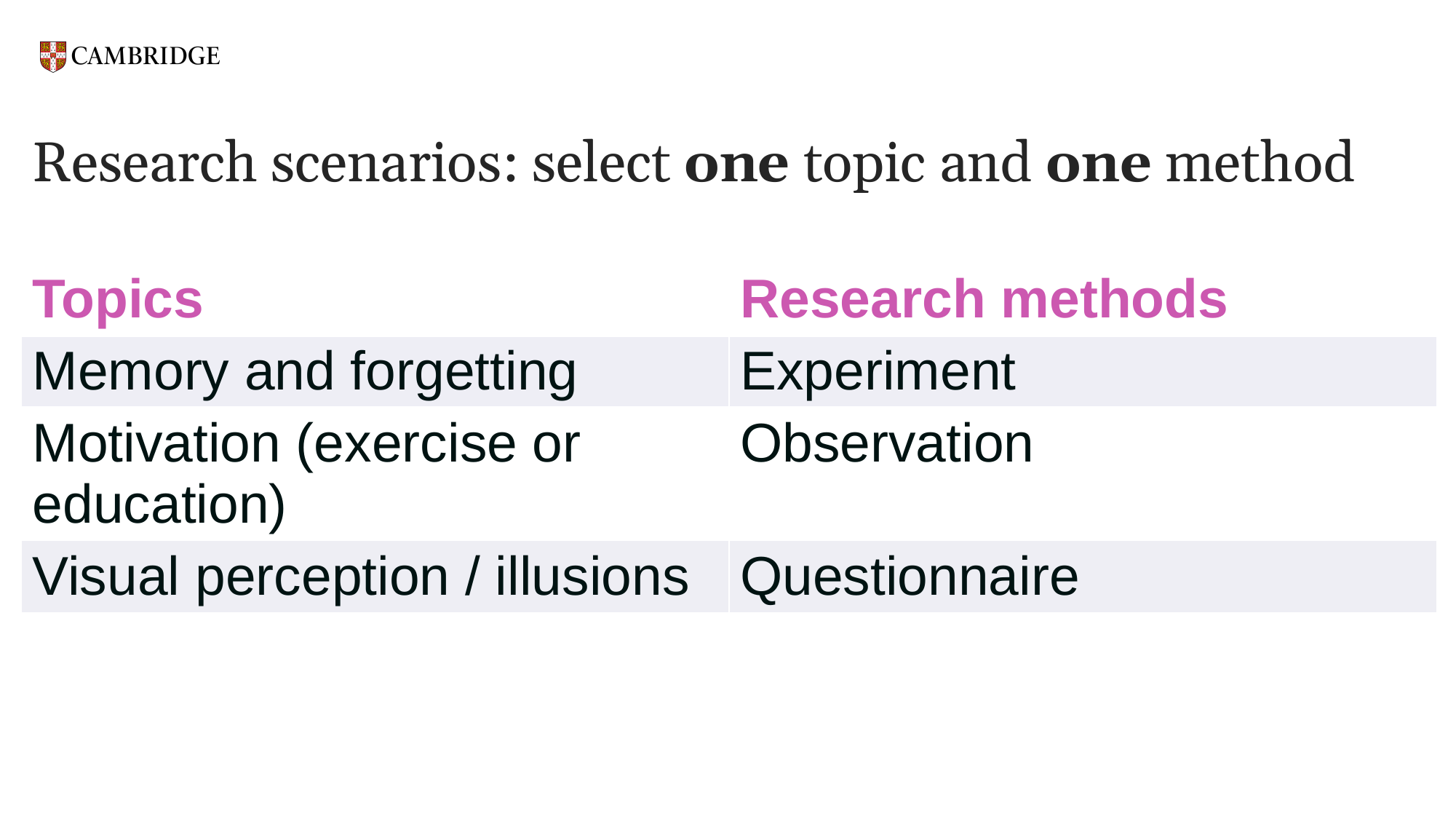

# Research scenarios: select one topic and one method
| Topics | Research methods |
| --- | --- |
| Memory and forgetting | Experiment |
| Motivation (exercise or education) | Observation |
| Visual perception / illusions | Questionnaire |
|  |  |